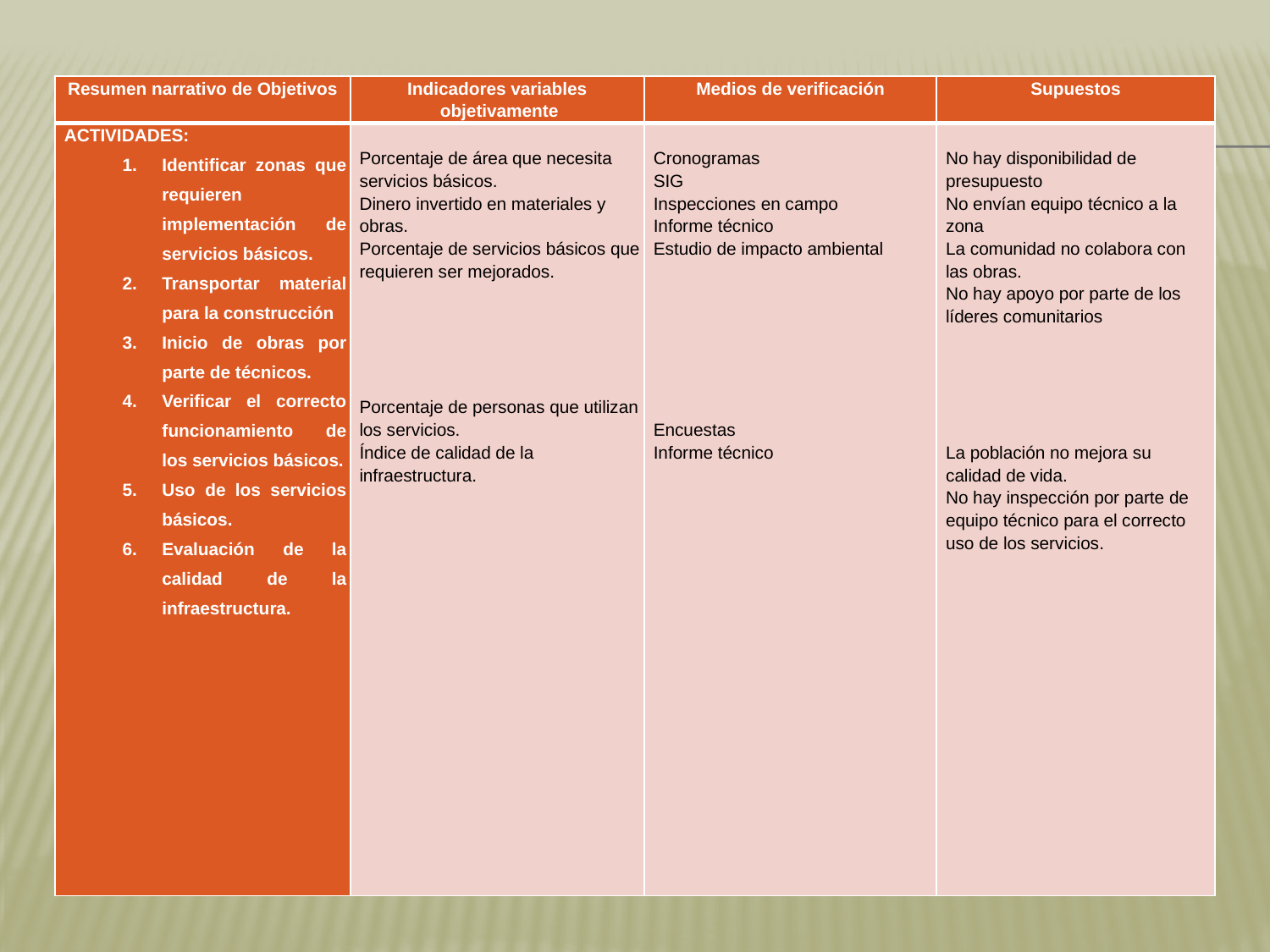

| Resumen narrativo de Objetivos | Indicadores variables objetivamente | Medios de verificación | Supuestos |
| --- | --- | --- | --- |
| ACTIVIDADES: Identificar zonas que requieren implementación de servicios básicos. Transportar material para la construcción Inicio de obras por parte de técnicos. Verificar el correcto funcionamiento de los servicios básicos. Uso de los servicios básicos. Evaluación de la calidad de la infraestructura. | Porcentaje de área que necesita servicios básicos. Dinero invertido en materiales y obras. Porcentaje de servicios básicos que requieren ser mejorados.           Porcentaje de personas que utilizan los servicios. Índice de calidad de la infraestructura. | Cronogramas SIG Inspecciones en campo Informe técnico Estudio de impacto ambiental               Encuestas Informe técnico | No hay disponibilidad de presupuesto No envían equipo técnico a la zona La comunidad no colabora con las obras. No hay apoyo por parte de los líderes comunitarios           La población no mejora su calidad de vida. No hay inspección por parte de equipo técnico para el correcto uso de los servicios. |